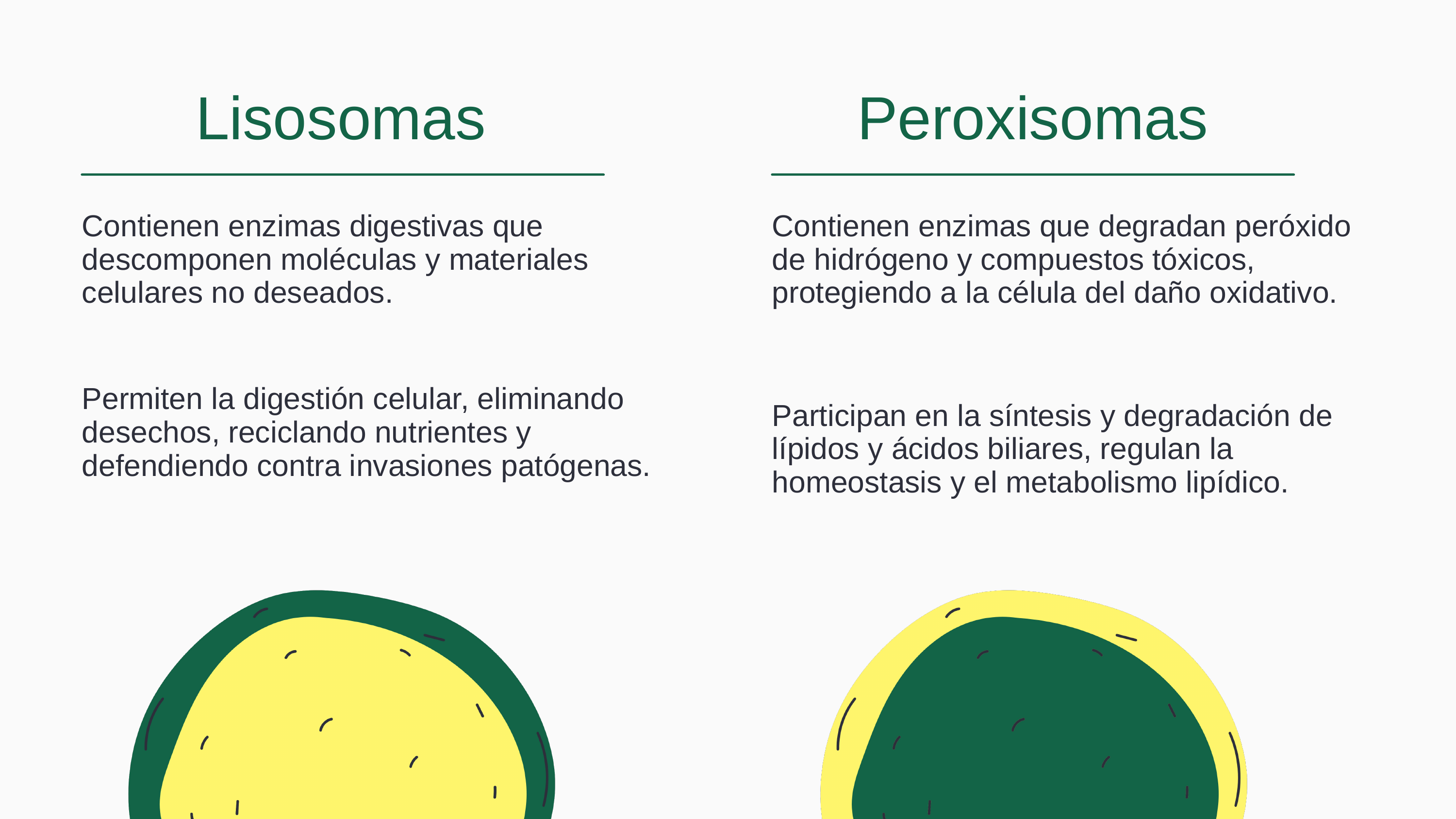

Lisosomas
Peroxisomas

Contienen enzimas digestivas que descomponen moléculas y materiales celulares no deseados.
Contienen enzimas que degradan peróxido de hidrógeno y compuestos tóxicos, protegiendo a la célula del daño oxidativo.
Permiten la digestión celular, eliminando desechos, reciclando nutrientes y defendiendo contra invasiones patógenas.
Participan en la síntesis y degradación de lípidos y ácidos biliares, regulan la homeostasis y el metabolismo lipídico.